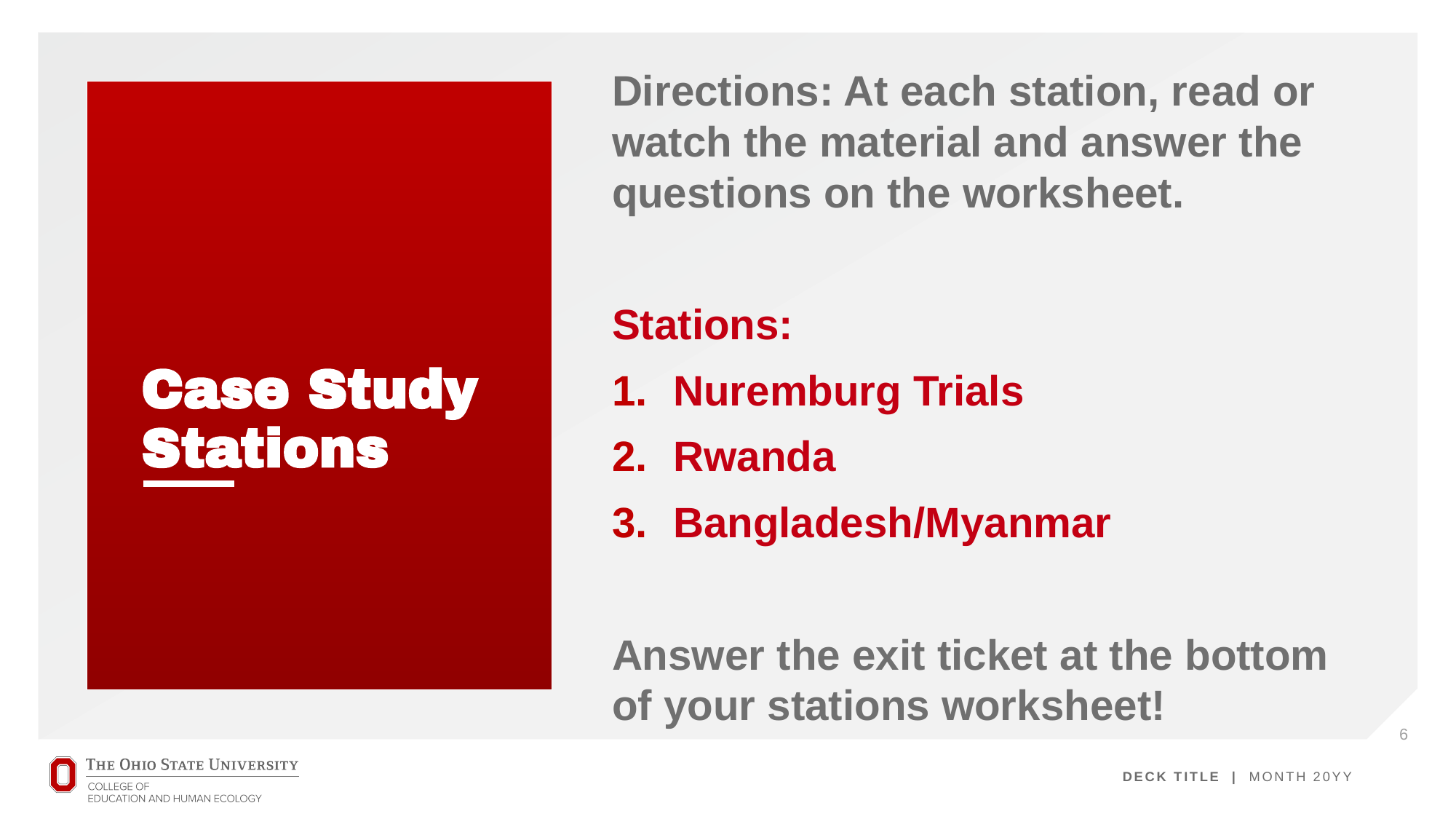

Directions: At each station, read or watch the material and answer the questions on the worksheet.

Stations:
Nuremburg Trials
Rwanda
Bangladesh/Myanmar

Answer the exit ticket at the bottom of your stations worksheet!

# Case Study Stations
6